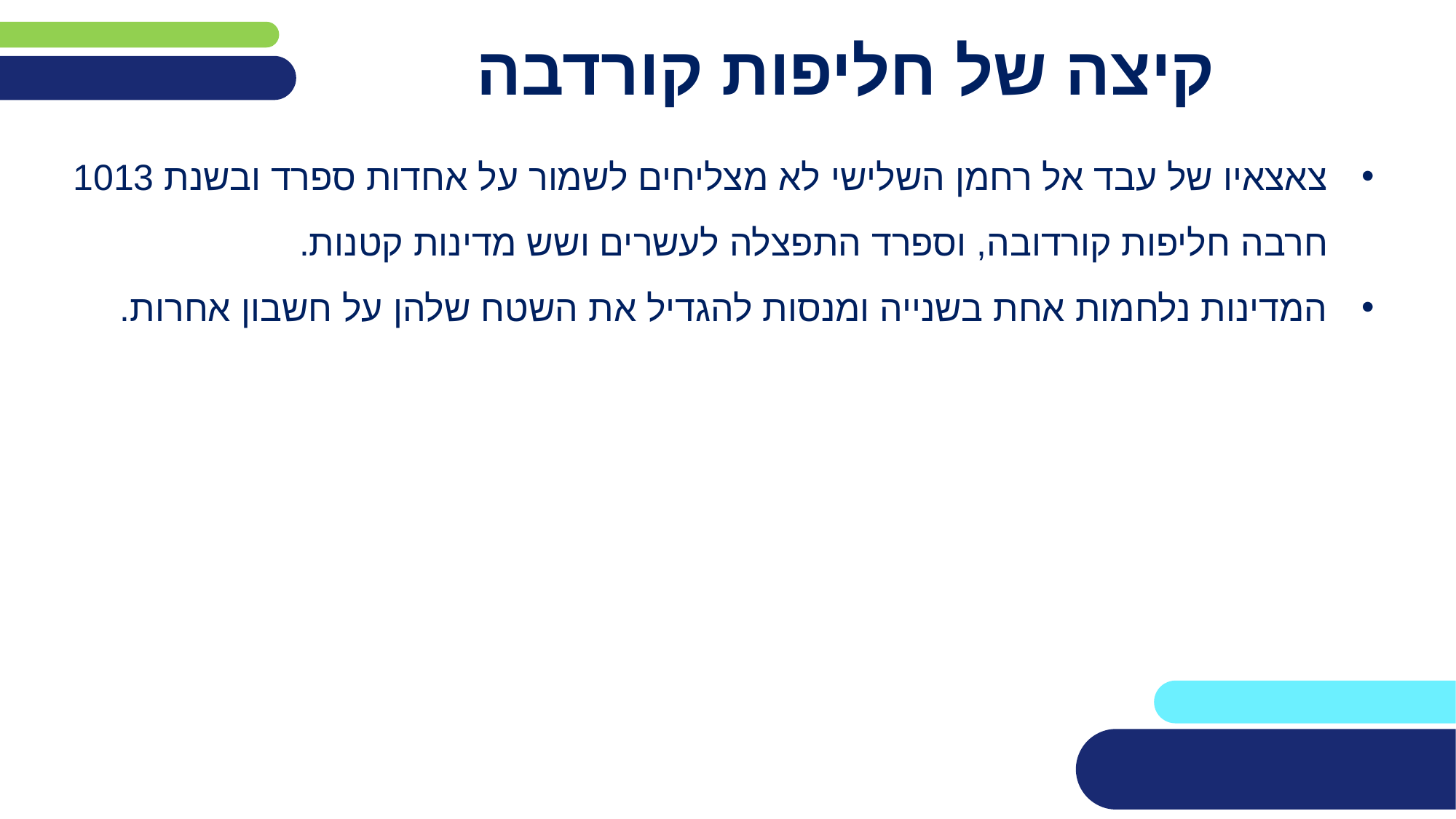

# קיצה של חליפות קורדבה
צאצאיו של עבד אל רחמן השלישי לא מצליחים לשמור על אחדות ספרד ובשנת 1013 חרבה חליפות קורדובה, וספרד התפצלה לעשרים ושש מדינות קטנות.
המדינות נלחמות אחת בשנייה ומנסות להגדיל את השטח שלהן על חשבון אחרות.